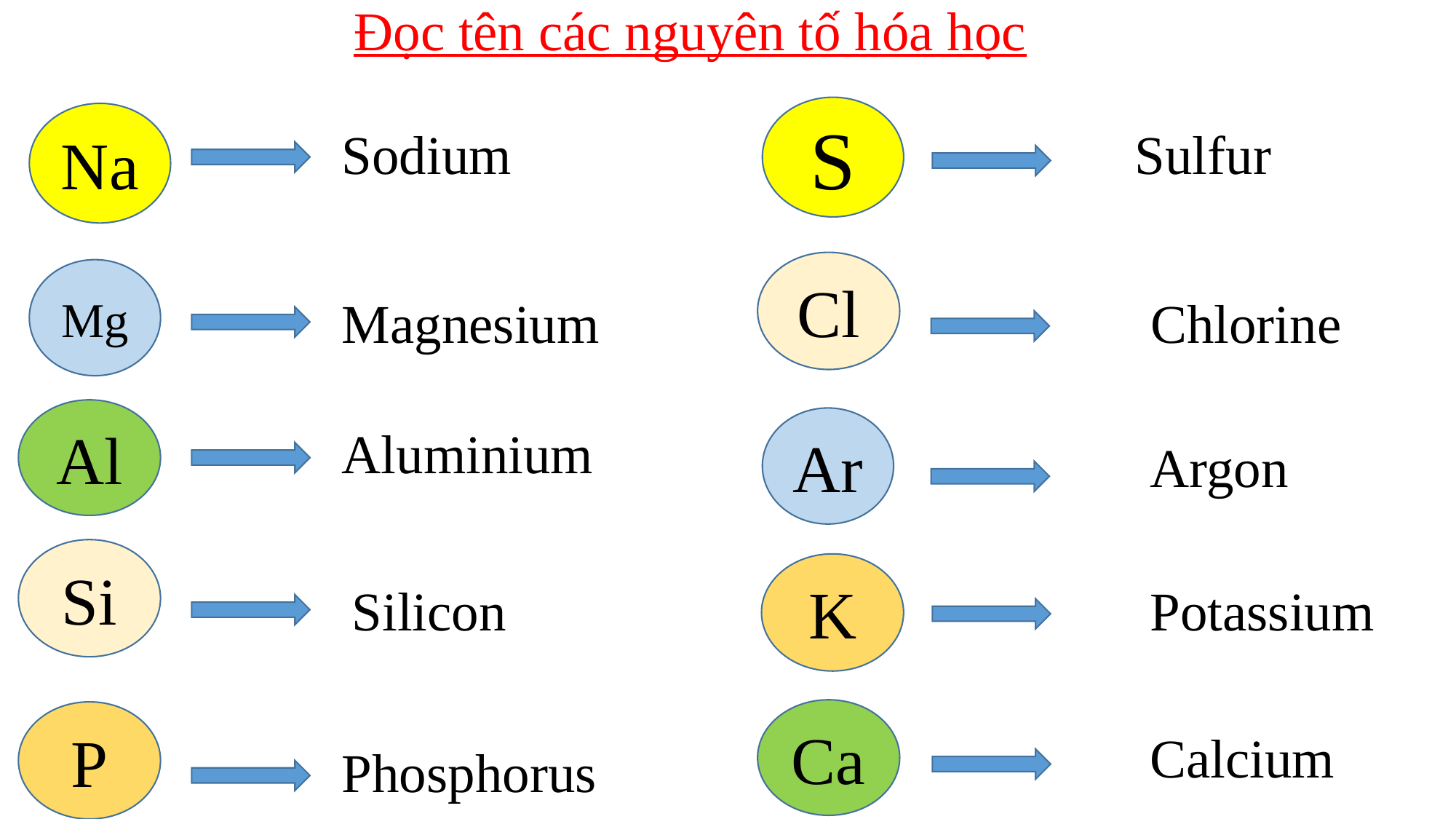

Đọc tên các nguyên tố hóa học
S
Na
Sulfur
Sodium

Cl
Mg
Magnesium
Chlorine

Al
Ar
Aluminium
Argon

Si
K
Potassium
Silicon

Ca
P
Calcium
Phosphorus